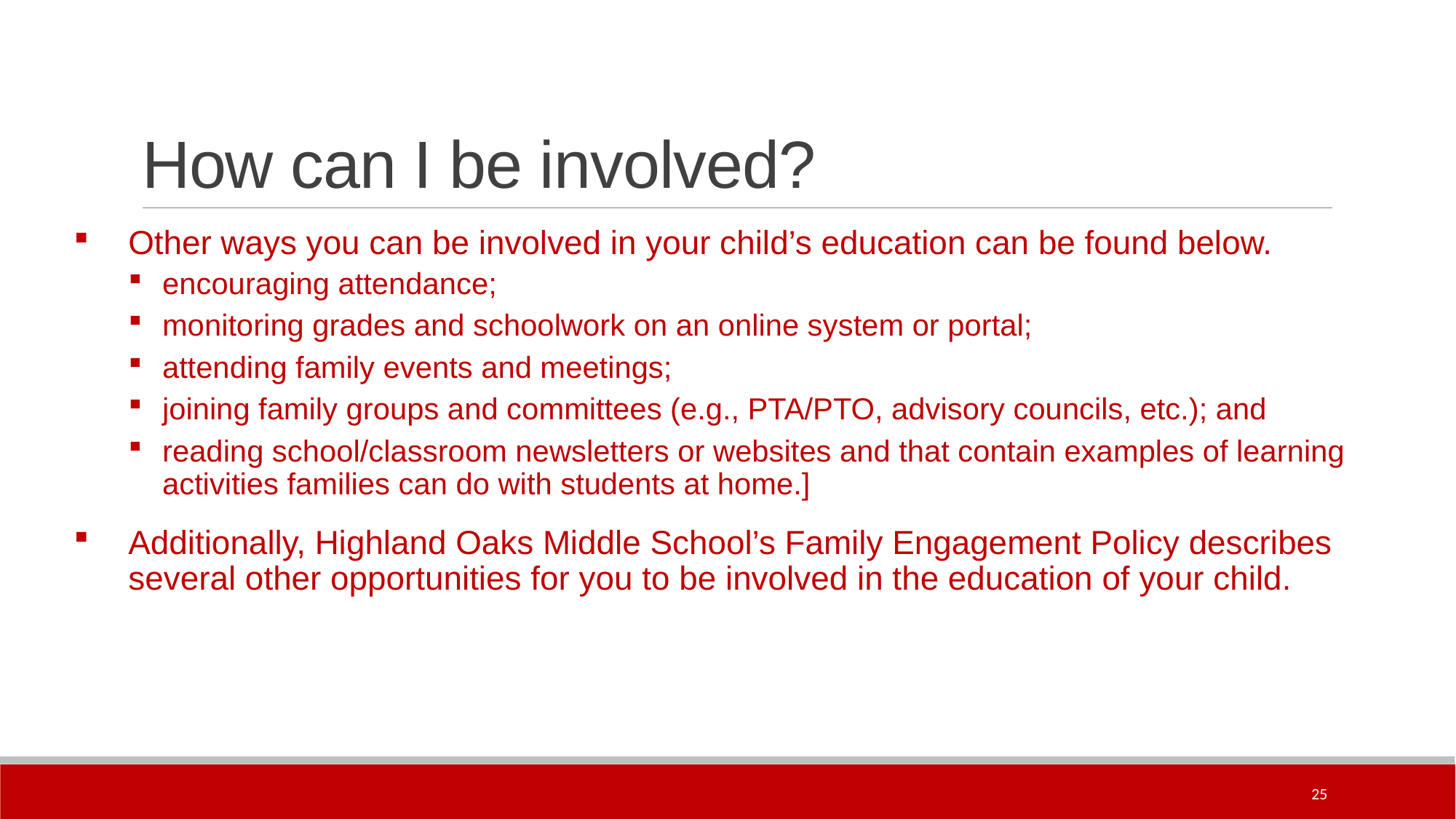

# How can I be involved?
Other ways you can be involved in your child’s education can be found below.
encouraging attendance;
monitoring grades and schoolwork on an online system or portal;
attending family events and meetings;
joining family groups and committees (e.g., PTA/PTO, advisory councils, etc.); and
reading school/classroom newsletters or websites and that contain examples of learning activities families can do with students at home.]
Additionally, Highland Oaks Middle School’s Family Engagement Policy describes several other opportunities for you to be involved in the education of your child.
25